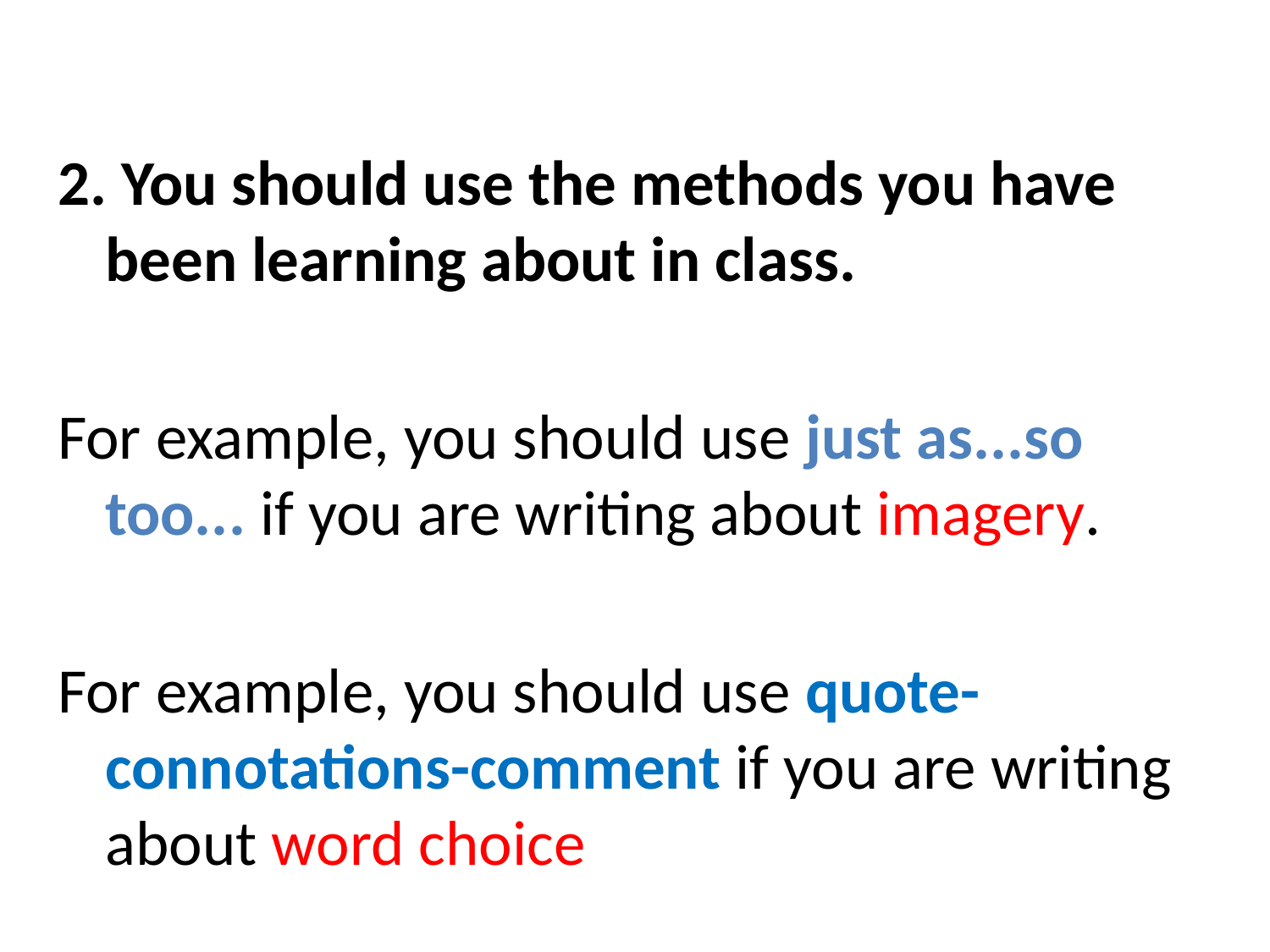

2. You should use the methods you have been learning about in class.

For example, you should use just as...so too... if you are writing about imagery.

For example, you should use quote-connotations-comment if you are writing about word choice